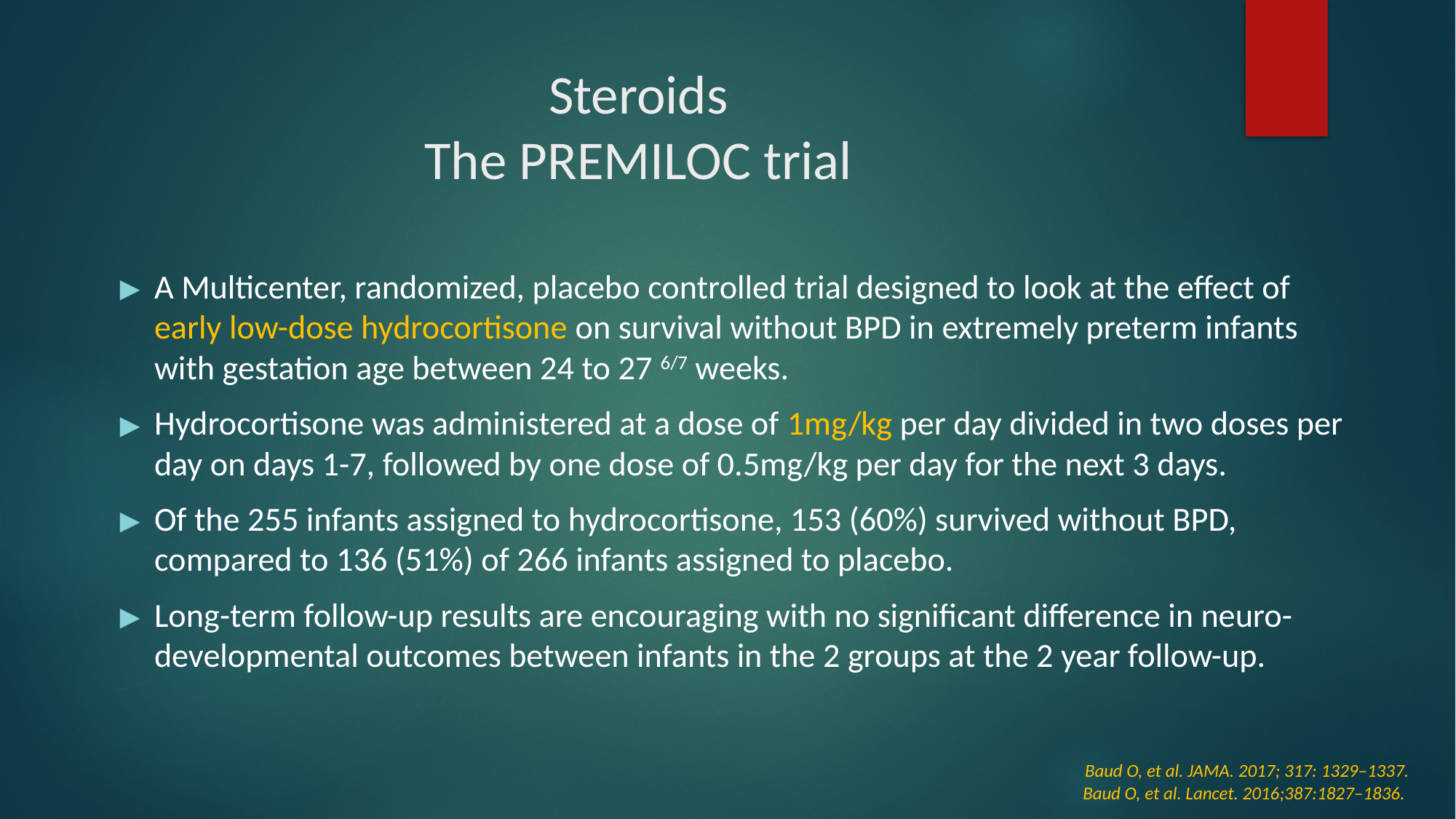

# Steroids The PREMILOC trial
A Multicenter, randomized, placebo controlled trial designed to look at the effect of early low-dose hydrocortisone on survival without BPD in extremely preterm infants with gestation age between 24 to 27 6/7 weeks.
Hydrocortisone was administered at a dose of 1mg/kg per day divided in two doses per day on days 1-7, followed by one dose of 0.5mg/kg per day for the next 3 days.
Of the 255 infants assigned to hydrocortisone, 153 (60%) survived without BPD, compared to 136 (51%) of 266 infants assigned to placebo.
Long-term follow-up results are encouraging with no significant difference in neuro-developmental outcomes between infants in the 2 groups at the 2 year follow-up.
Baud O, et al. JAMA. 2017; 317: 1329–1337.
Baud O, et al. Lancet. 2016;387:1827–1836.